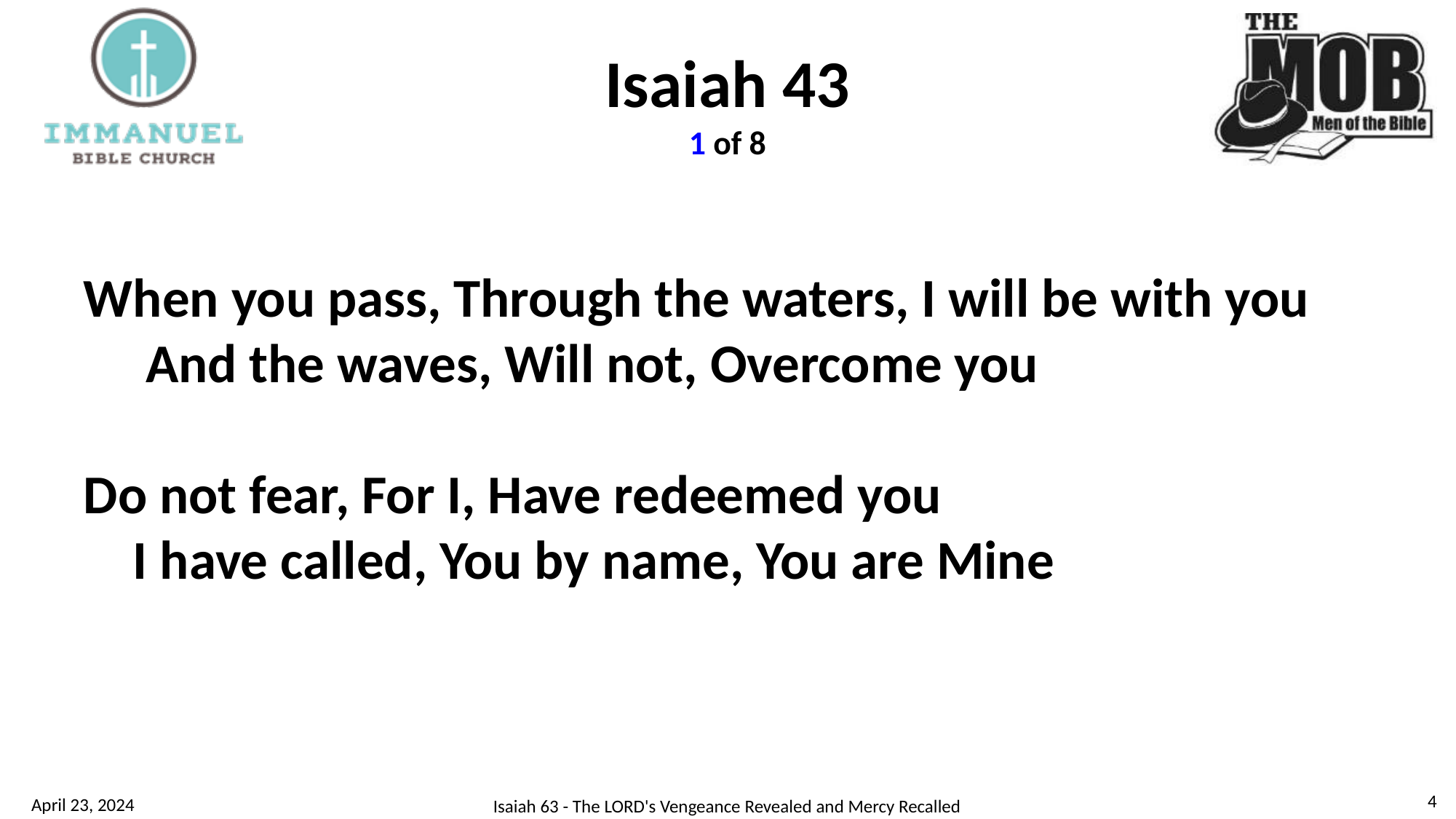

# Isaiah 43 1 of 8

When you pass, Through the waters, I will be with you
     And the waves, Will not, Overcome you

Do not fear, For I, Have redeemed you
    I have called, You by name, You are Mine
4
April 23, 2024
Isaiah 63 - The LORD's Vengeance Revealed and Mercy Recalled